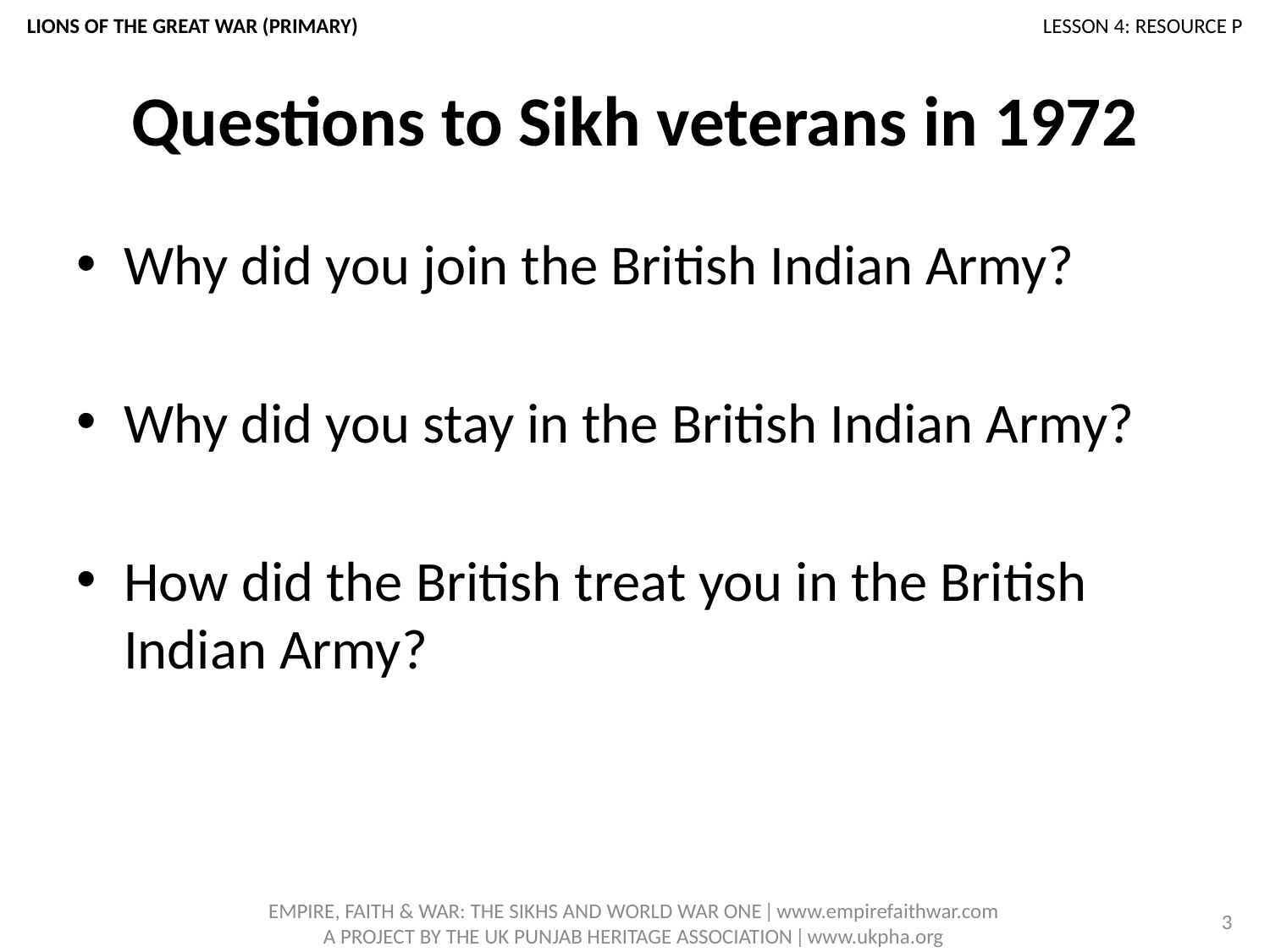

LIONS OF THE GREAT WAR (PRIMARY)						LESSON 4: RESOURCE P
# Questions to Sikh veterans in 1972
Why did you join the British Indian Army?

Why did you stay in the British Indian Army?

How did the British treat you in the British Indian Army?
3
EMPIRE, FAITH & WAR: THE SIKHS AND WORLD WAR ONE ǀ www.empirefaithwar.com
A PROJECT BY THE UK PUNJAB HERITAGE ASSOCIATION ǀ www.ukpha.org